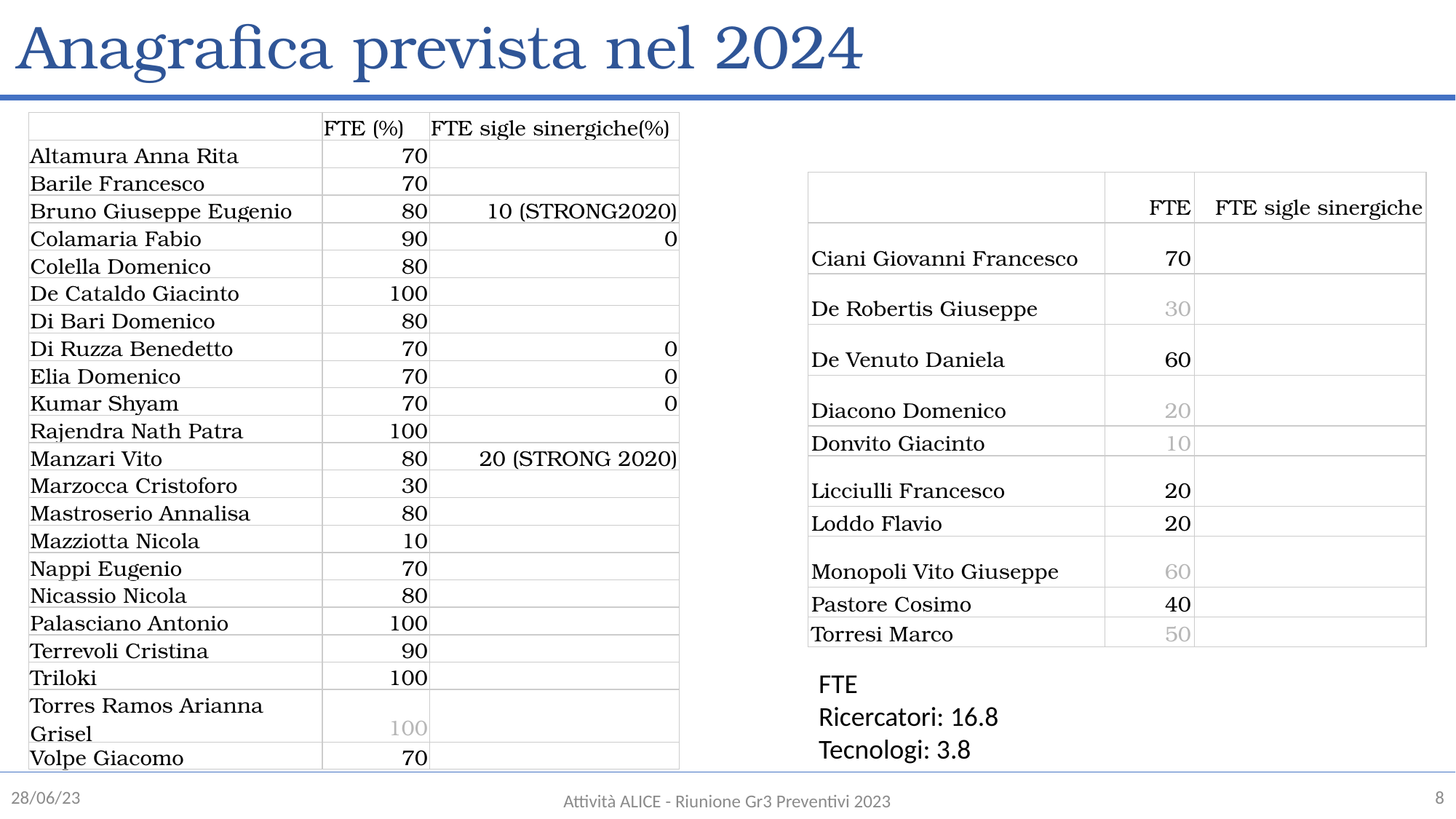

# Anagrafica prevista nel 2024
|  | FTE (%) | FTE sigle sinergiche(%) |
| --- | --- | --- |
| Altamura Anna Rita | 70 |  |
| Barile Francesco | 70 |  |
| Bruno Giuseppe Eugenio | 80 | 10 (STRONG2020) |
| Colamaria Fabio | 90 | 0 |
| Colella Domenico | 80 |  |
| De Cataldo Giacinto | 100 |  |
| Di Bari Domenico | 80 |  |
| Di Ruzza Benedetto | 70 | 0 |
| Elia Domenico | 70 | 0 |
| Kumar Shyam | 70 | 0 |
| Rajendra Nath Patra | 100 |  |
| Manzari Vito | 80 | 20 (STRONG 2020) |
| Marzocca Cristoforo | 30 |  |
| Mastroserio Annalisa | 80 |  |
| Mazziotta Nicola | 10 |  |
| Nappi Eugenio | 70 |  |
| Nicassio Nicola | 80 |  |
| Palasciano Antonio | 100 |  |
| Terrevoli Cristina | 90 |  |
| Triloki | 100 |  |
| Torres Ramos Arianna Grisel | 100 |  |
| Volpe Giacomo | 70 |  |
|  | FTE | FTE sigle sinergiche |
| --- | --- | --- |
| Ciani Giovanni Francesco | 70 |  |
| De Robertis Giuseppe | 30 |  |
| De Venuto Daniela | 60 |  |
| Diacono Domenico | 20 |  |
| Donvito Giacinto | 10 |  |
| Licciulli Francesco | 20 |  |
| Loddo Flavio | 20 |  |
| Monopoli Vito Giuseppe | 60 |  |
| Pastore Cosimo | 40 |  |
| Torresi Marco | 50 |  |
FTE
Ricercatori: 16.8
Tecnologi: 3.8
8
28/06/23
Attività ALICE - Riunione Gr3 Preventivi 2023